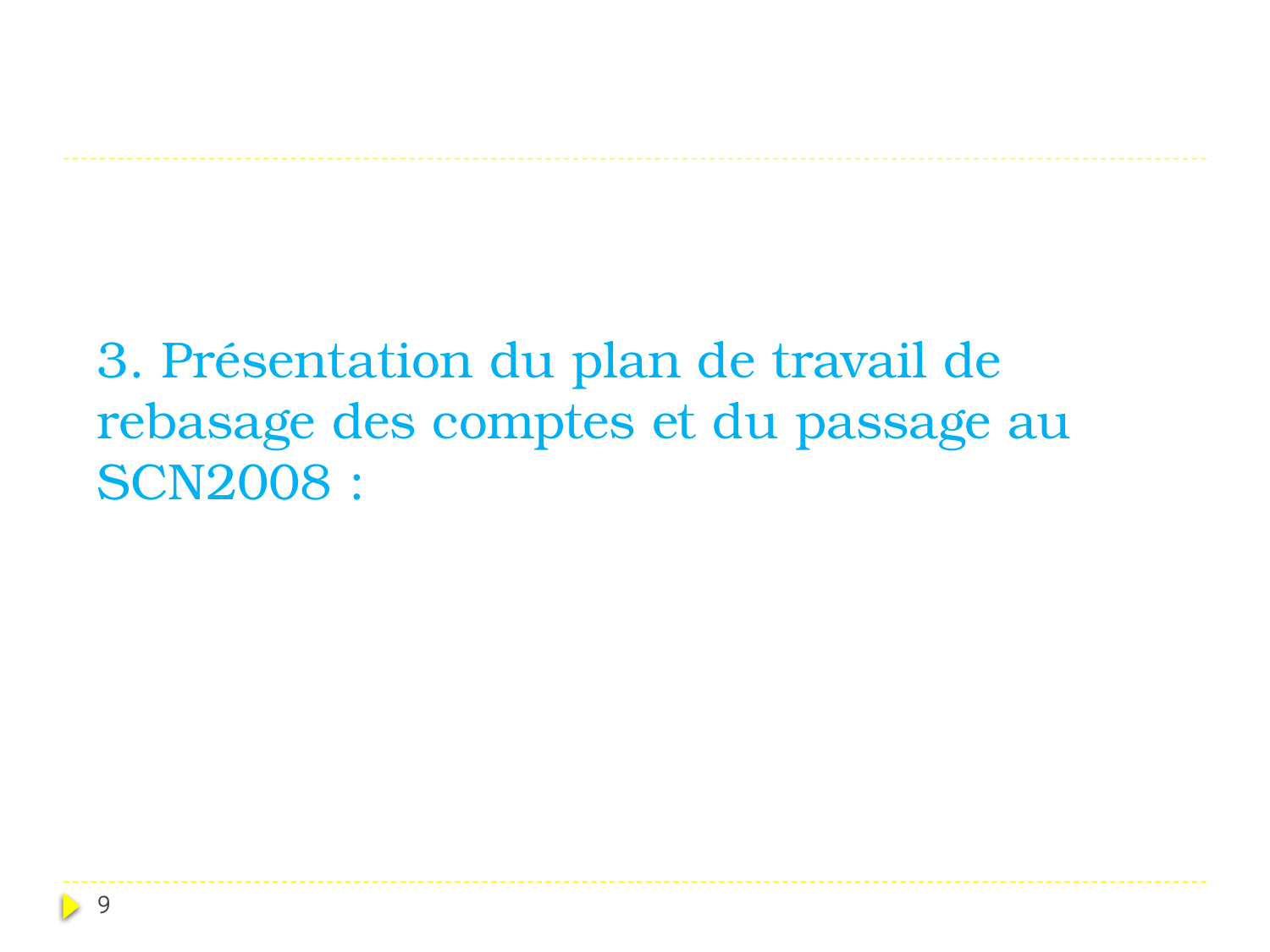

# 3. Présentation du plan de travail de rebasage des comptes et du passage au SCN2008 :
9